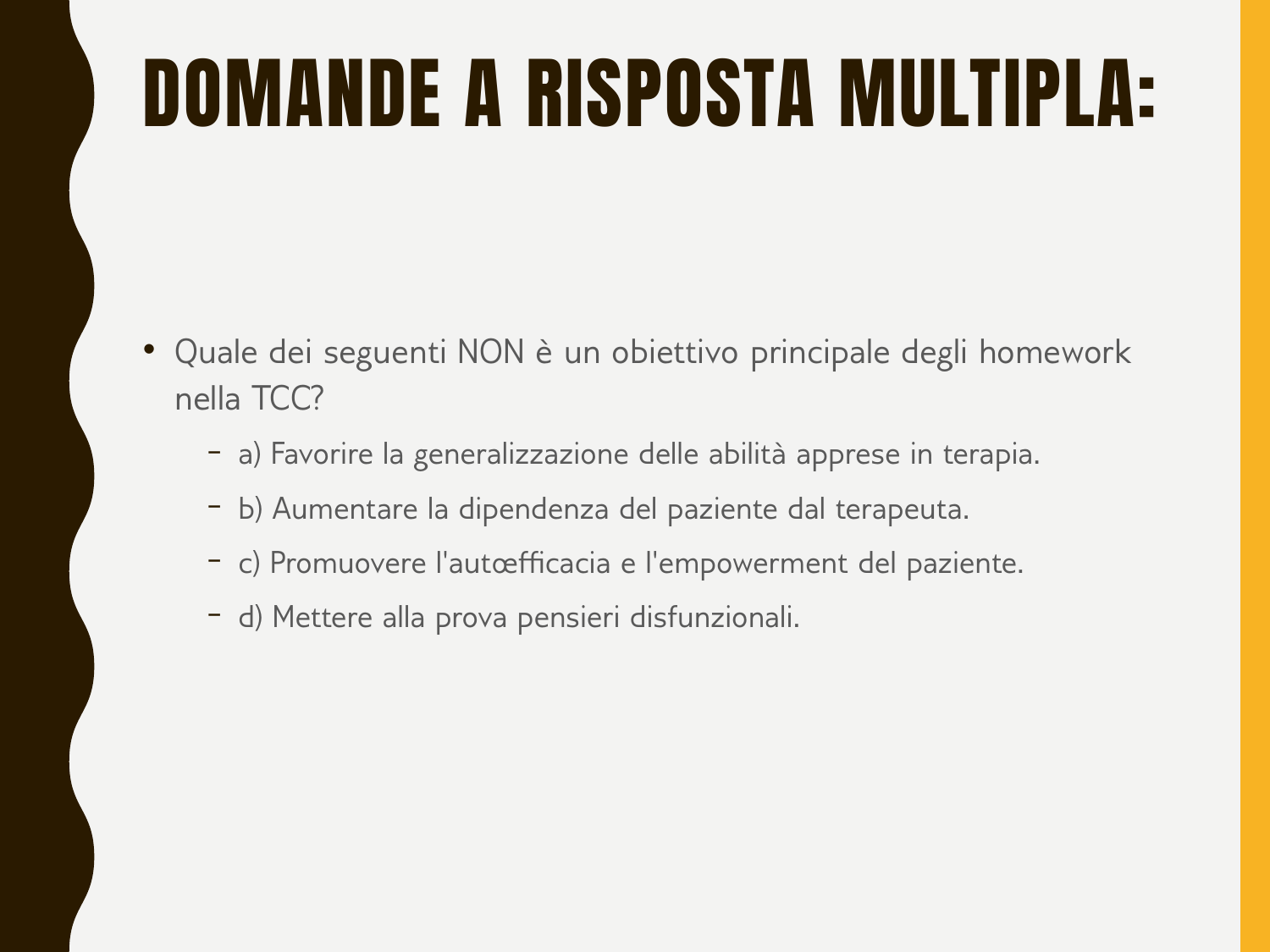

# Domande a risposta multipla:
Quale dei seguenti NON è un obiettivo principale degli homework nella TCC?
a) Favorire la generalizzazione delle abilità apprese in terapia.
b) Aumentare la dipendenza del paziente dal terapeuta.
c) Promuovere l'autoefficacia e l'empowerment del paziente.
d) Mettere alla prova pensieri disfunzionali.